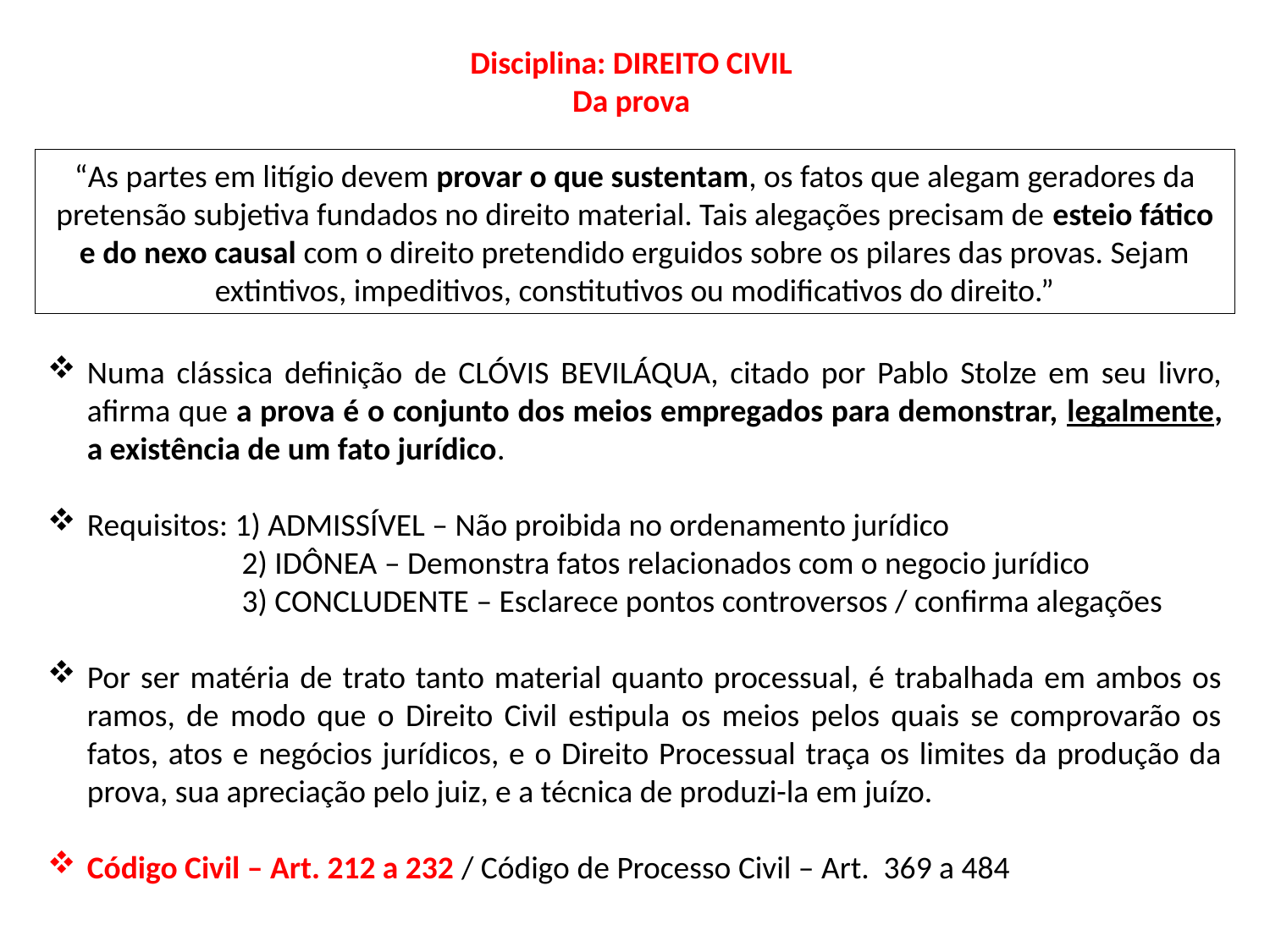

Disciplina: DIREITO CIVIL
Da prova
“As partes em litígio devem provar o que sustentam, os fatos que alegam geradores da pretensão subjetiva fundados no direito material. Tais alegações precisam de esteio fático e do nexo causal com o direito pretendido erguidos sobre os pilares das provas. Sejam extintivos, impeditivos, constitutivos ou modificativos do direito.”
Numa clássica definição de CLÓVIS BEVILÁQUA, citado por Pablo Stolze em seu livro, afirma que a prova é o conjunto dos meios empregados para demonstrar, legalmente, a existência de um fato jurídico.

Requisitos: 1) ADMISSÍVEL – Não proibida no ordenamento jurídico
                           2) IDÔNEA – Demonstra fatos relacionados com o negocio jurídico
                           3) CONCLUDENTE – Esclarece pontos controversos / confirma alegações

Por ser matéria de trato tanto material quanto processual, é trabalhada em ambos os ramos, de modo que o Direito Civil estipula os meios pelos quais se comprovarão os fatos, atos e negócios jurídicos, e o Direito Processual traça os limites da produção da prova, sua apreciação pelo juiz, e a técnica de produzi-la em juízo.

Código Civil – Art. 212 a 232 / Código de Processo Civil – Art.  369 a 484